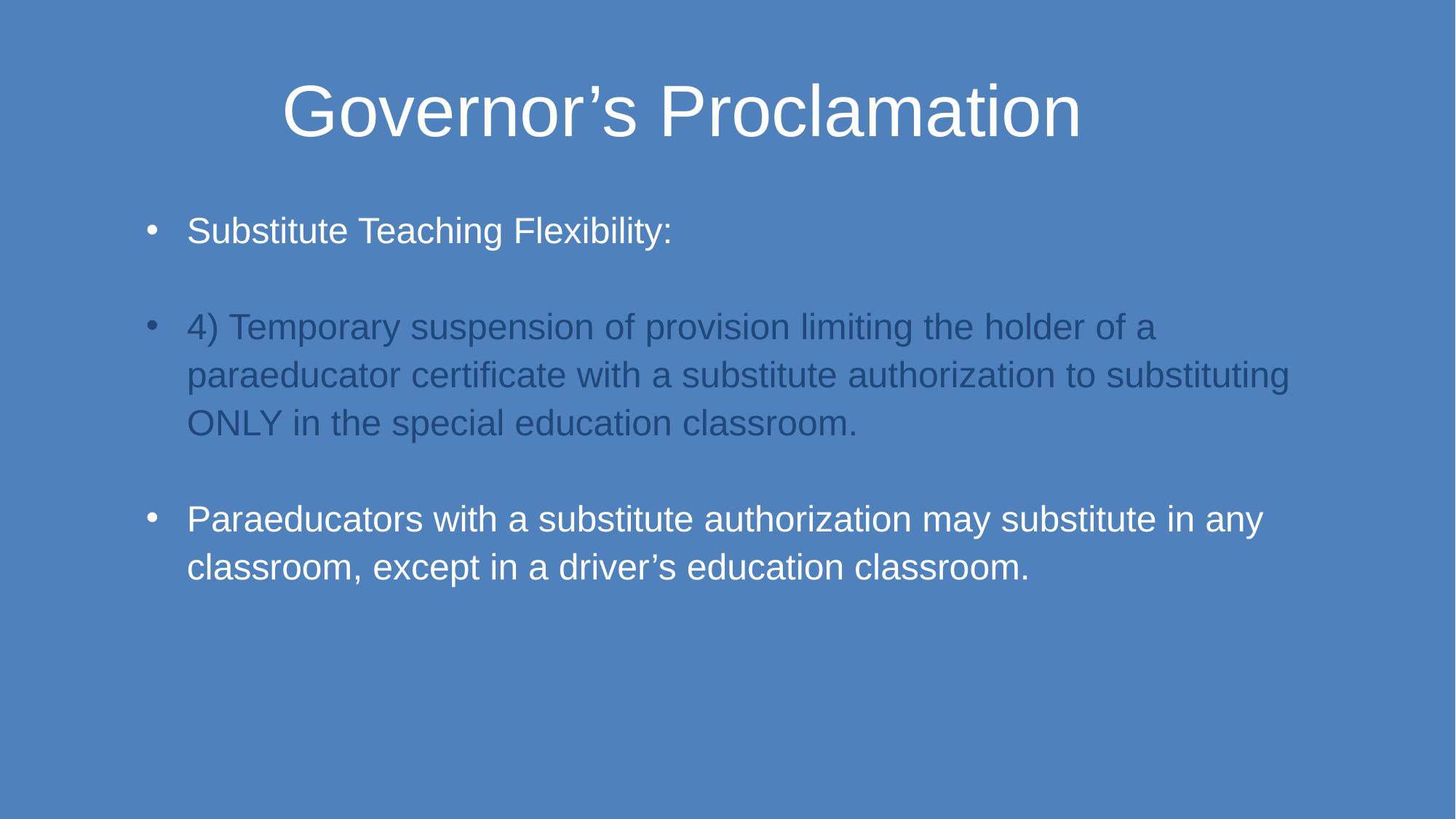

Governor’s Proclamation

Substitute Teaching Flexibility:

4) Temporary suspension of provision limiting the holder of a paraeducator certificate with a substitute authorization to substituting ONLY in the special education classroom.

Paraeducators with a substitute authorization may substitute in any classroom, except in a driver’s education classroom.